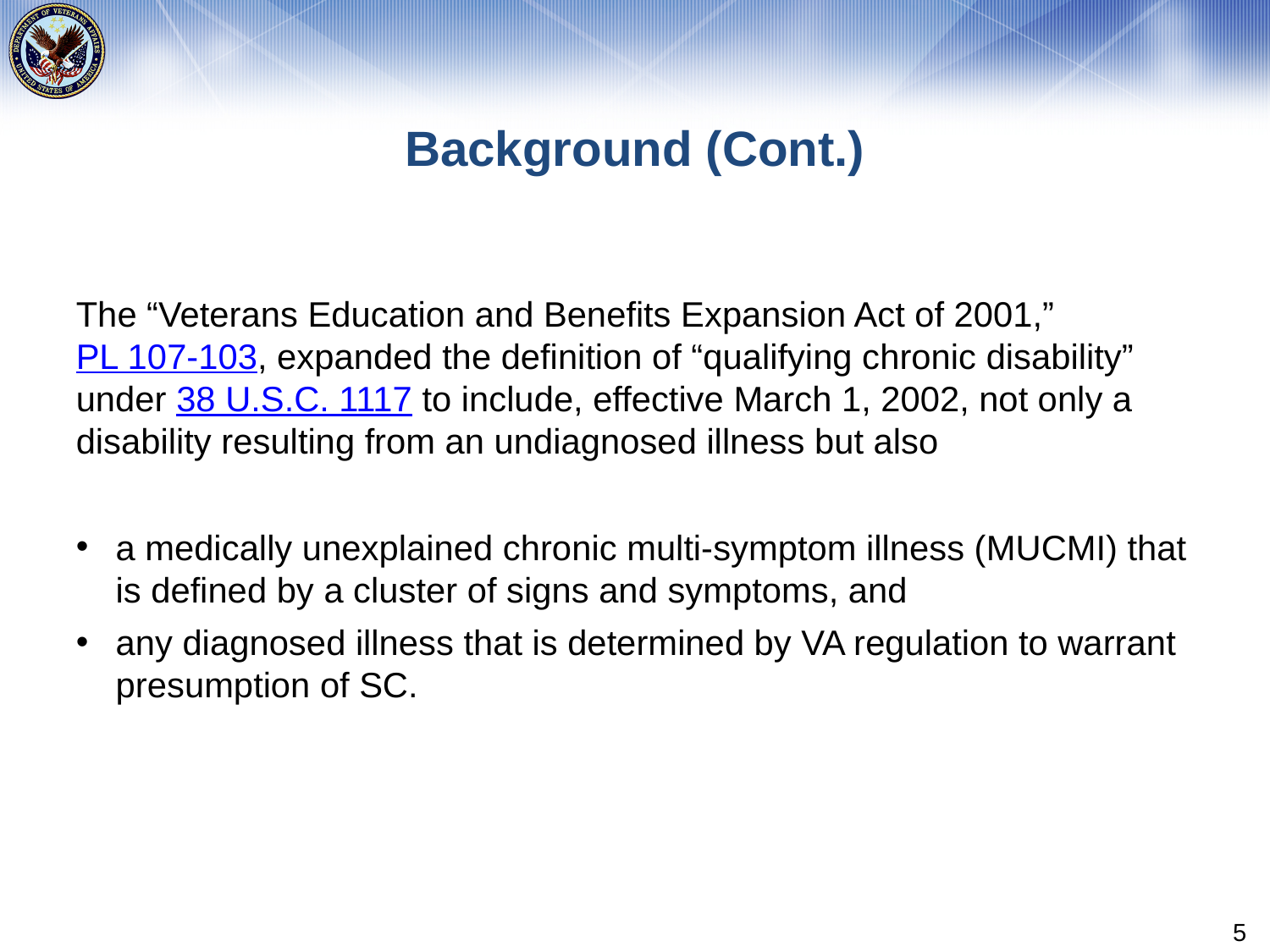

# Background (Cont.)
The “Veterans Education and Benefits Expansion Act of 2001,” PL 107-103, expanded the definition of “qualifying chronic disability” under 38 U.S.C. 1117 to include, effective March 1, 2002, not only a disability resulting from an undiagnosed illness but also

a medically unexplained chronic multi-symptom illness (MUCMI) that is defined by a cluster of signs and symptoms, and
any diagnosed illness that is determined by VA regulation to warrant presumption of SC.
5